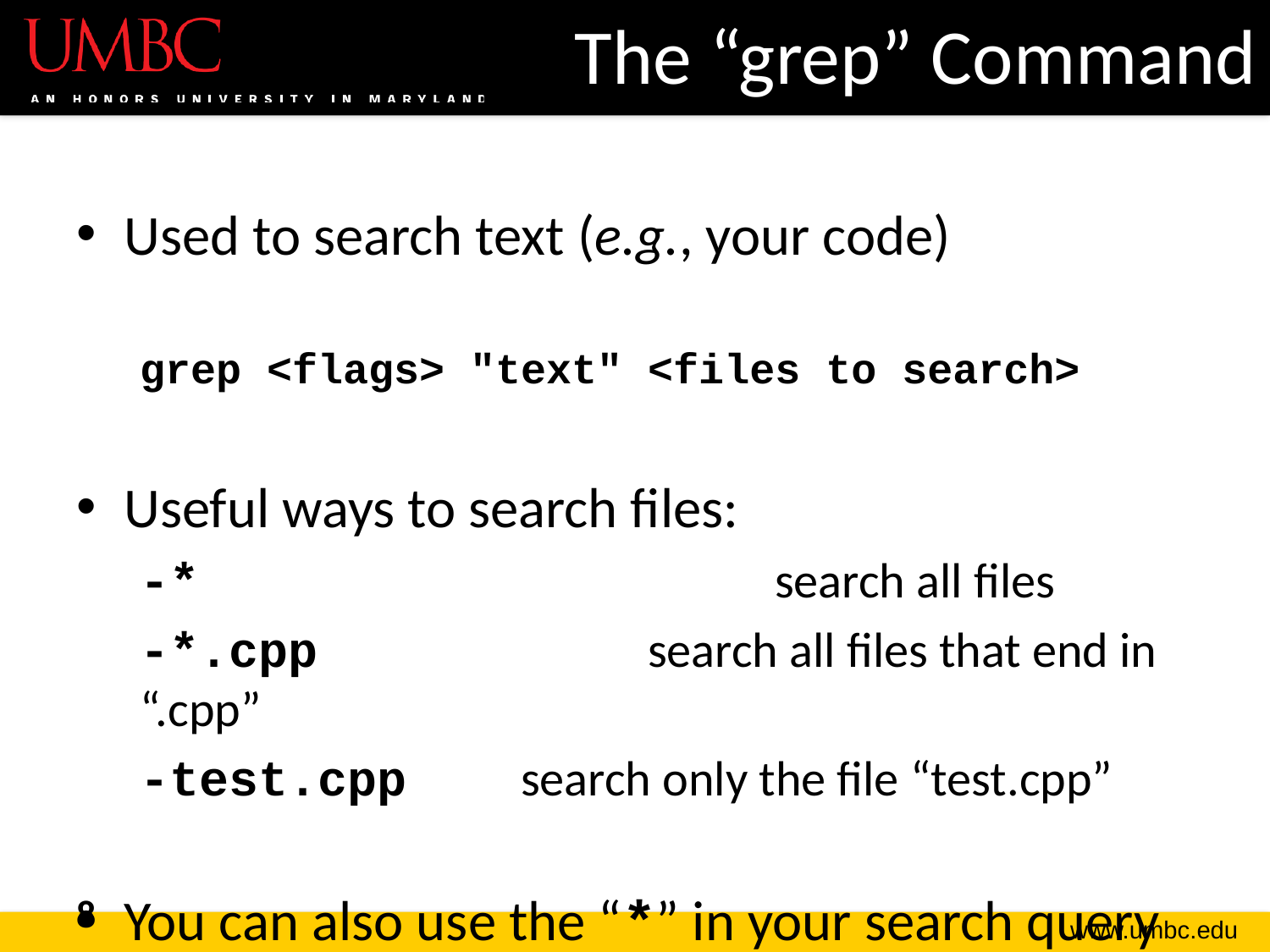

# The “grep” Command
Used to search text (e.g., your code)

grep <flags> "text" <files to search>

Useful ways to search files:
-*					search all files
-*.cpp			search all files that end in “.cpp”
-test.cpp	search only the file “test.cpp”

You can also use the “*” in your search query
8